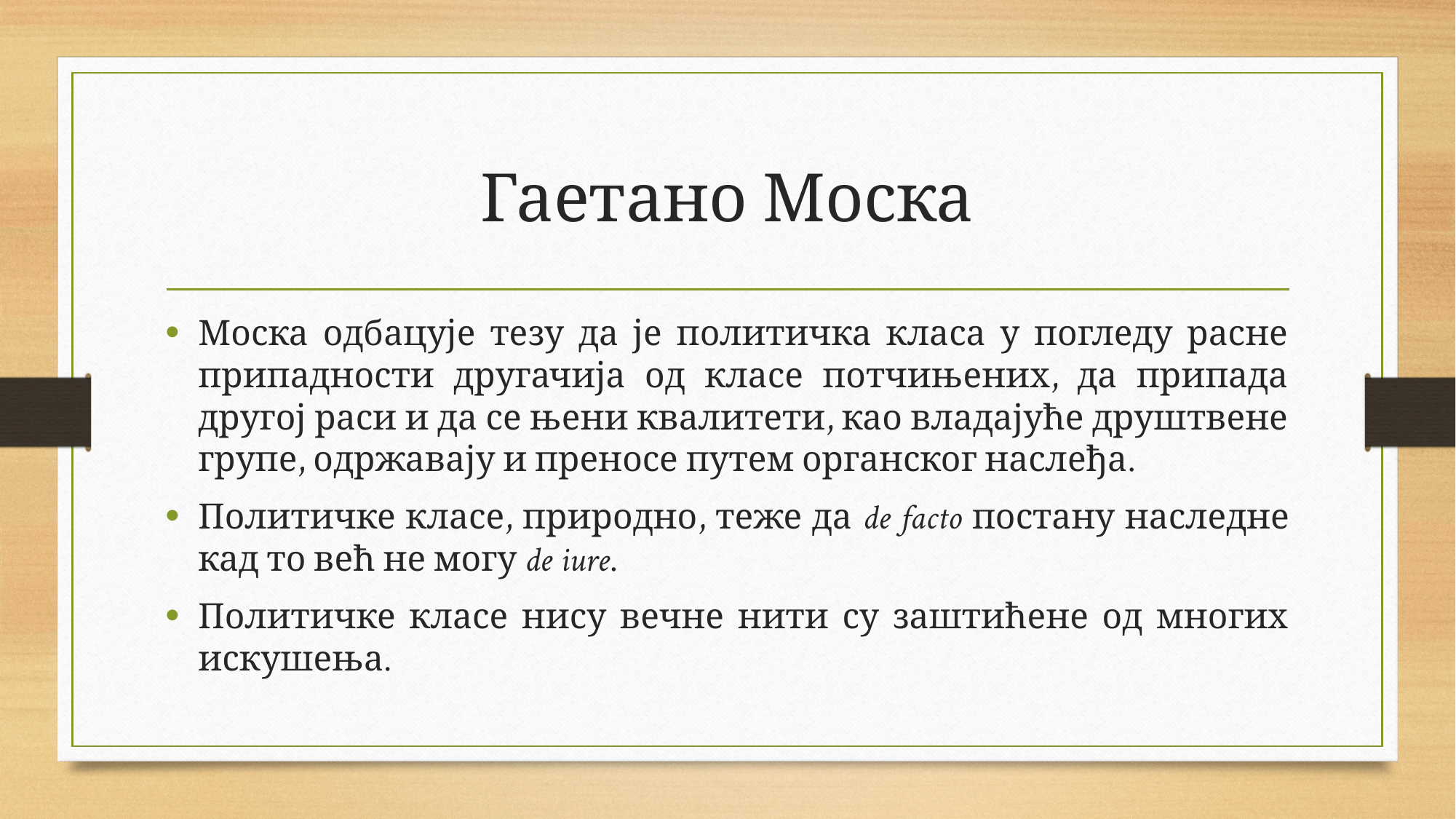

# Гаетано Моска
Моска одбацује тезу да је политичка класа у погледу расне припадности другачија од класе потчињених, да припада другој раси и да се њени квалитети, као владајуће друштвене групе, одржавају и преносе путем органског наслеђа.
Политичке класе, природно, теже да de facto постану наследне кад то већ не могу de iure.
Политичке класе нису вечне нити су заштићене од многих искушења.